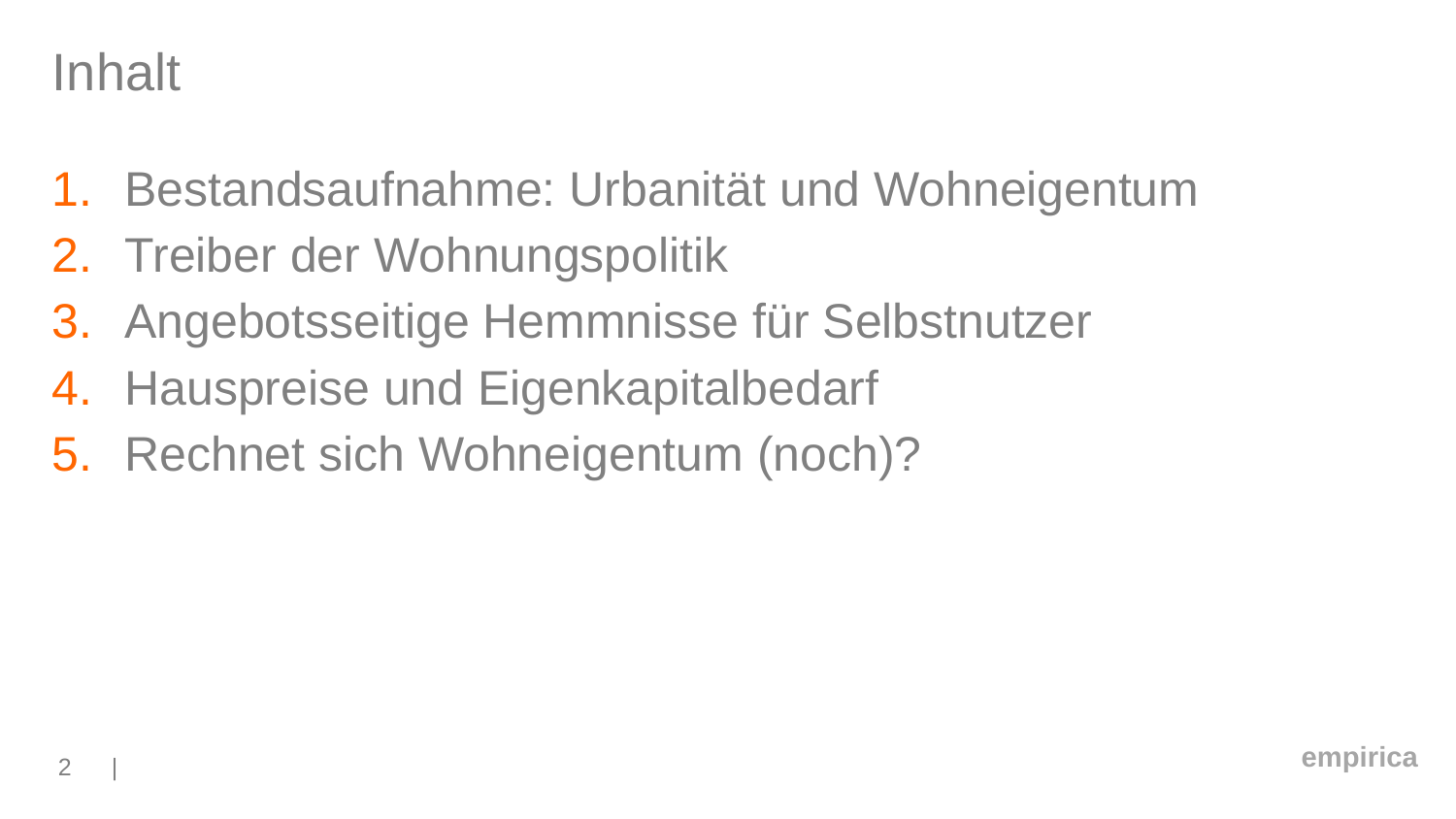

Bestandsaufnahme: Urbanität und Wohneigentum
Treiber der Wohnungspolitik
Angebotsseitige Hemmnisse für Selbstnutzer
Hauspreise und Eigenkapitalbedarf
Rechnet sich Wohneigentum (noch)?